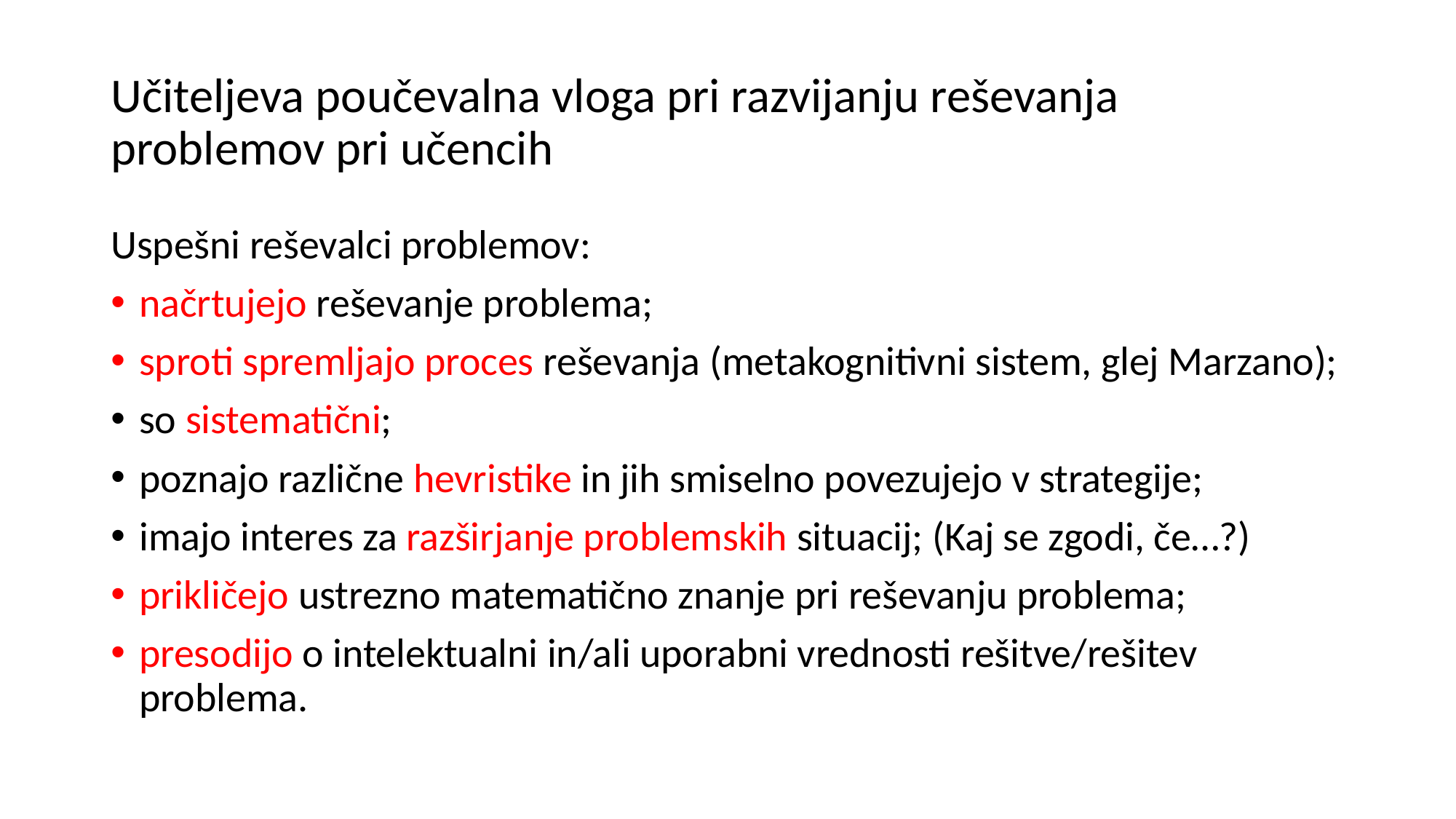

# Učiteljeva poučevalna vloga pri razvijanju reševanja problemov pri učencih
Uspešni reševalci problemov:
načrtujejo reševanje problema;
sproti spremljajo proces reševanja (metakognitivni sistem, glej Marzano);
so sistematični;
poznajo različne hevristike in jih smiselno povezujejo v strategije;
imajo interes za razširjanje problemskih situacij; (Kaj se zgodi, če…?)
prikličejo ustrezno matematično znanje pri reševanju problema;
presodijo o intelektualni in/ali uporabni vrednosti rešitve/rešitev problema.